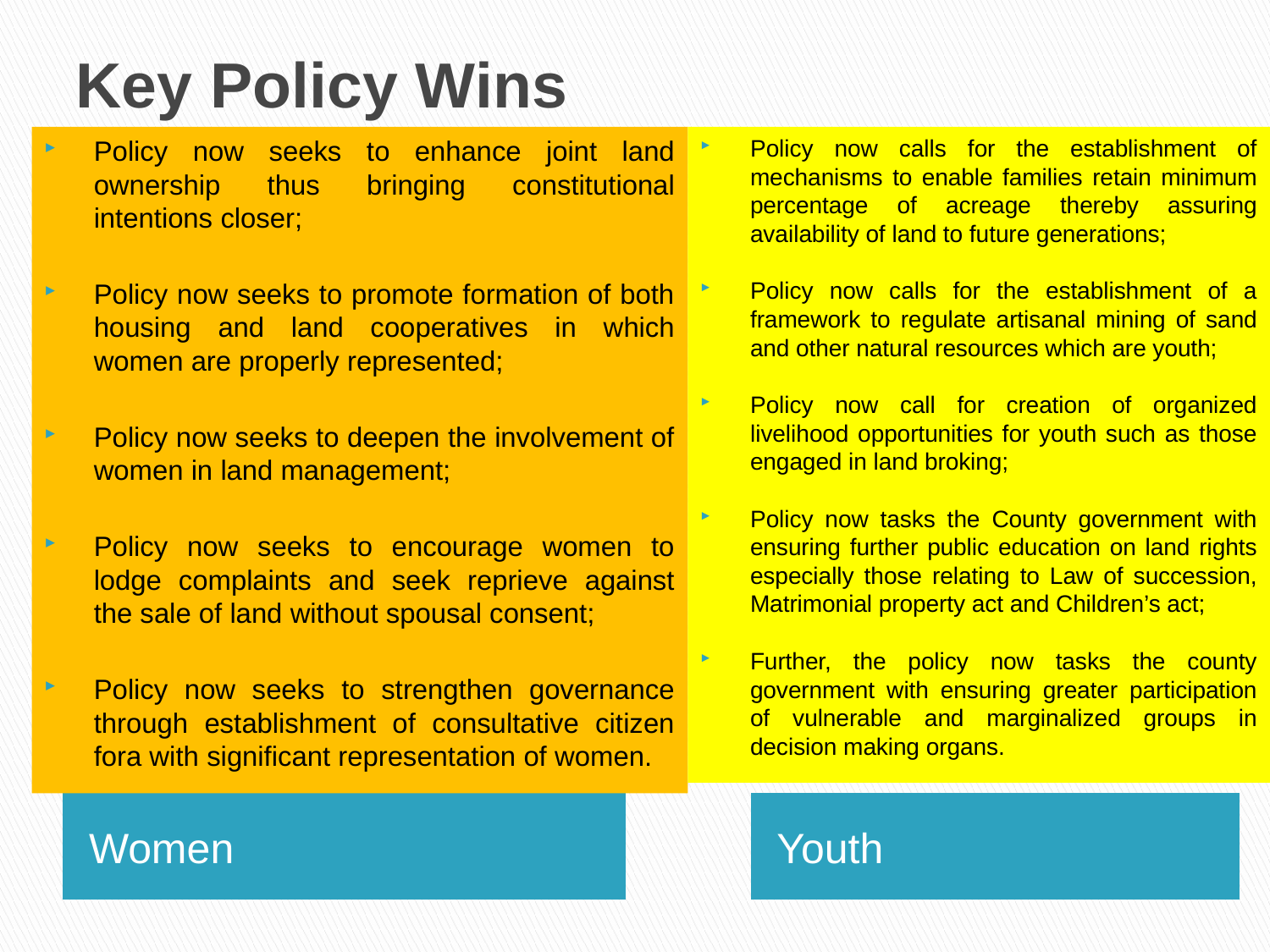

# Key Policy Wins
Policy now seeks to enhance joint land ownership thus bringing constitutional intentions closer;

Policy now seeks to promote formation of both housing and land cooperatives in which women are properly represented;

Policy now seeks to deepen the involvement of women in land management;

Policy now seeks to encourage women to lodge complaints and seek reprieve against the sale of land without spousal consent;

Policy now seeks to strengthen governance through establishment of consultative citizen fora with significant representation of women.

Policy now calls for the establishment of mechanisms to enable families retain minimum percentage of acreage thereby assuring availability of land to future generations;

Policy now calls for the establishment of a framework to regulate artisanal mining of sand and other natural resources which are youth;

Policy now call for creation of organized livelihood opportunities for youth such as those engaged in land broking;

Policy now tasks the County government with ensuring further public education on land rights especially those relating to Law of succession, Matrimonial property act and Children’s act;

Further, the policy now tasks the county government with ensuring greater participation of vulnerable and marginalized groups in decision making organs.

Women
Youth